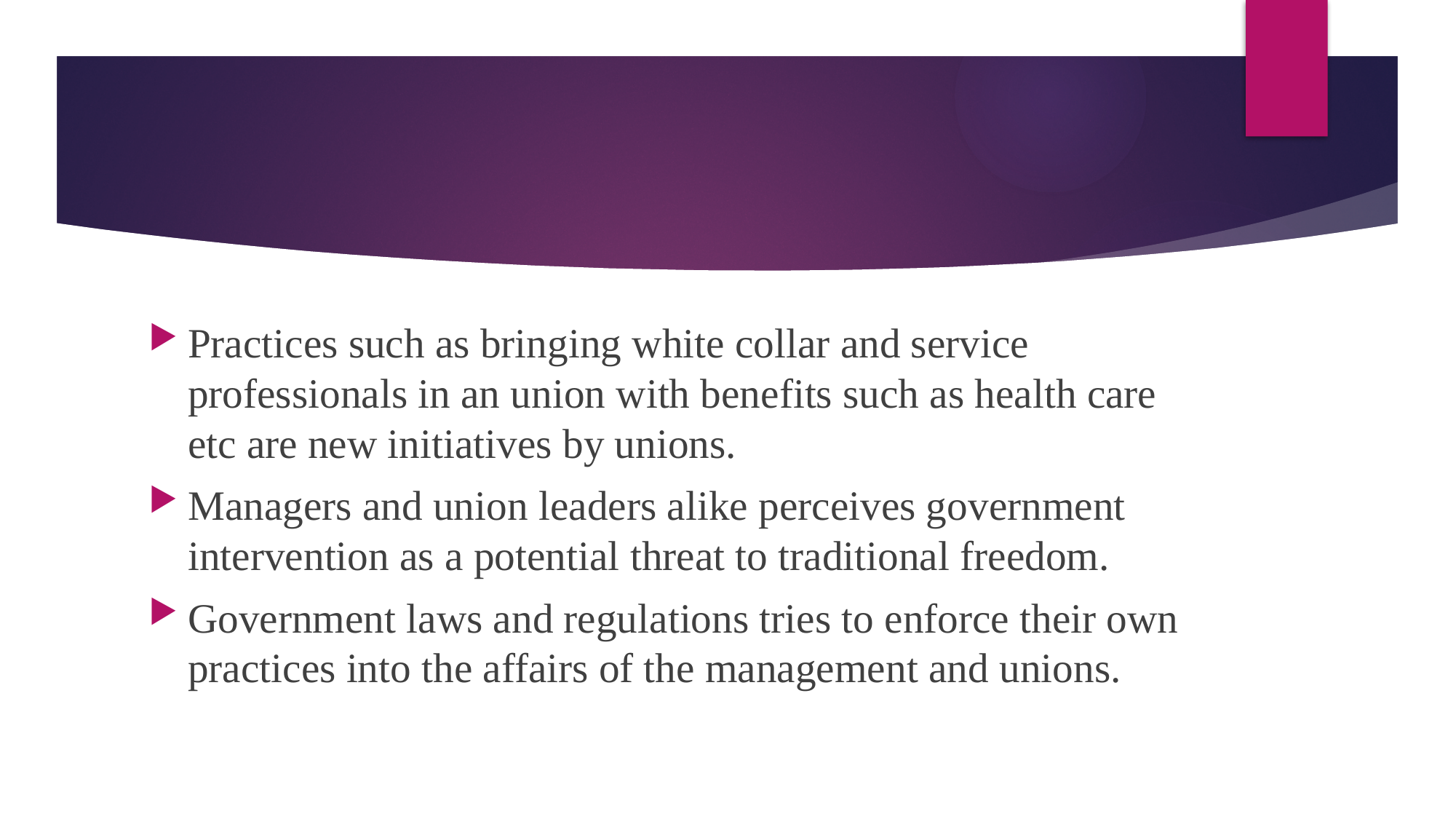

#
Practices such as bringing white collar and service professionals in an union with benefits such as health care etc are new initiatives by unions.
Managers and union leaders alike perceives government intervention as a potential threat to traditional freedom.
Government laws and regulations tries to enforce their own practices into the affairs of the management and unions.